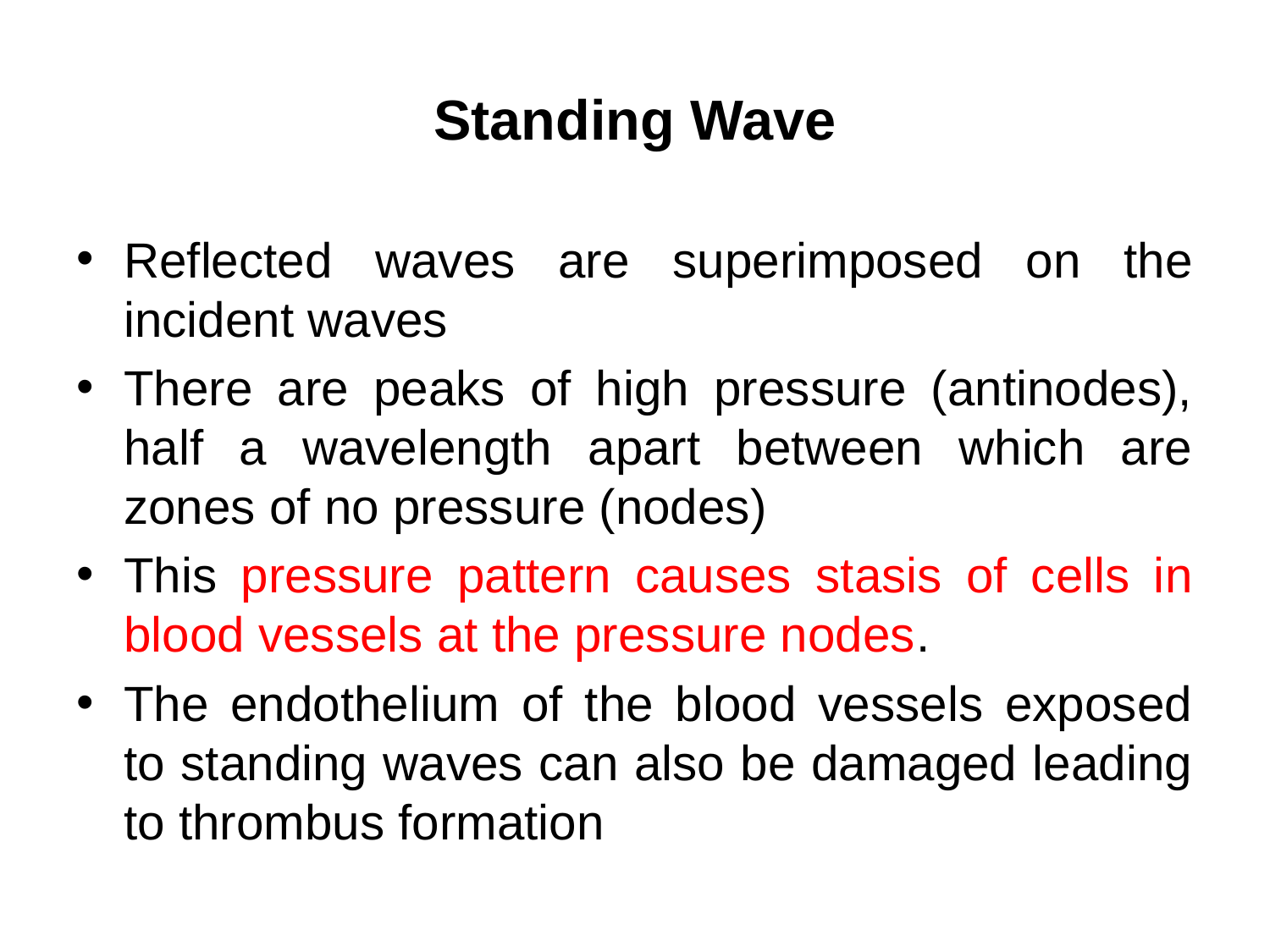

# Standing Wave
Reflected waves are superimposed on the incident waves
There are peaks of high pressure (antinodes), half a wavelength apart between which are zones of no pressure (nodes)
This pressure pattern causes stasis of cells in blood vessels at the pressure nodes.
The endothelium of the blood vessels exposed to standing waves can also be damaged leading to thrombus formation